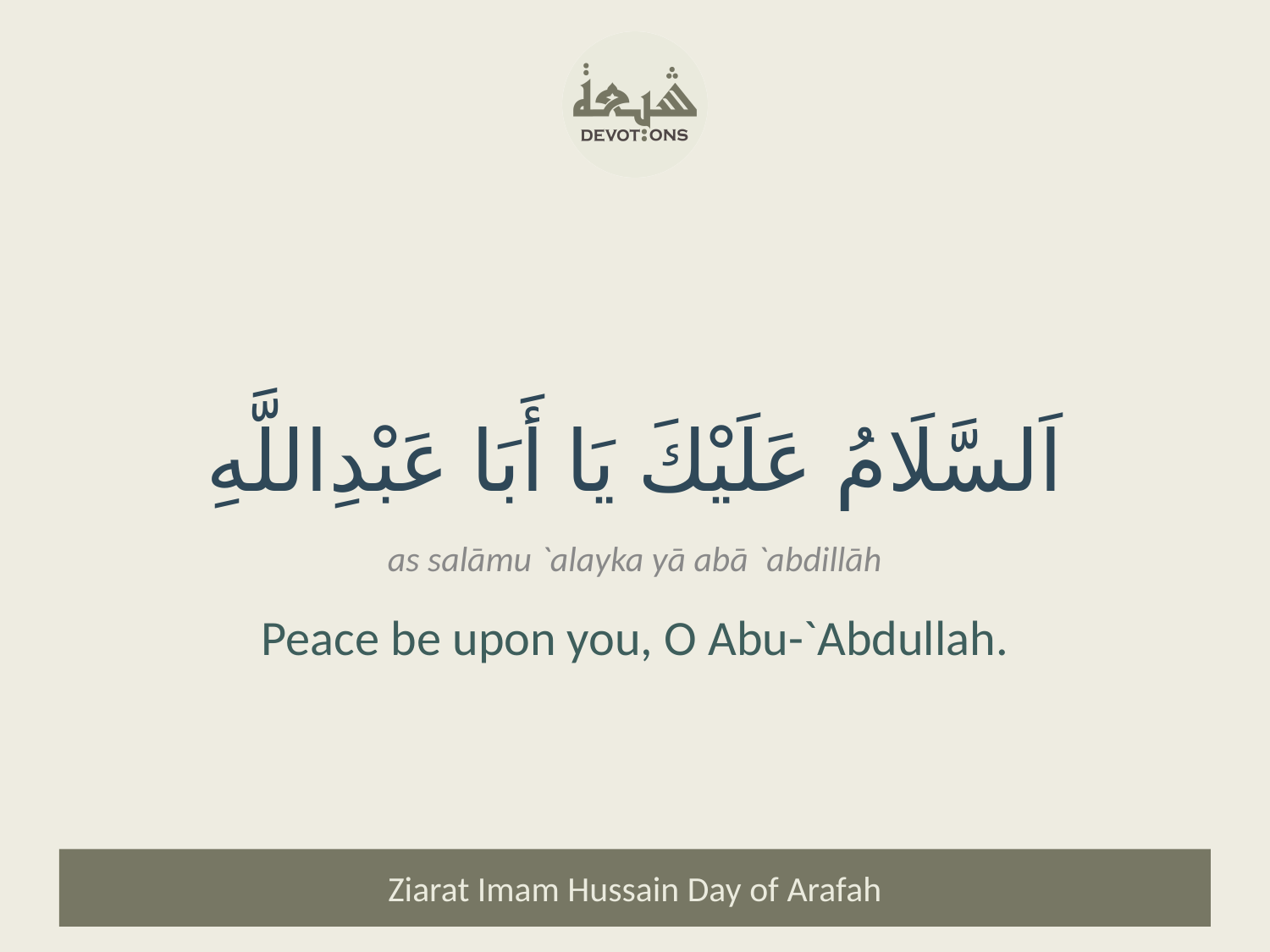

اَلسَّلَامُ عَلَيْكَ يَا أَبَا عَبْدِاللَّهِ
as salāmu `alayka yā abā `abdillāh
Peace be upon you, O Abu-`Abdullah.
Ziarat Imam Hussain Day of Arafah